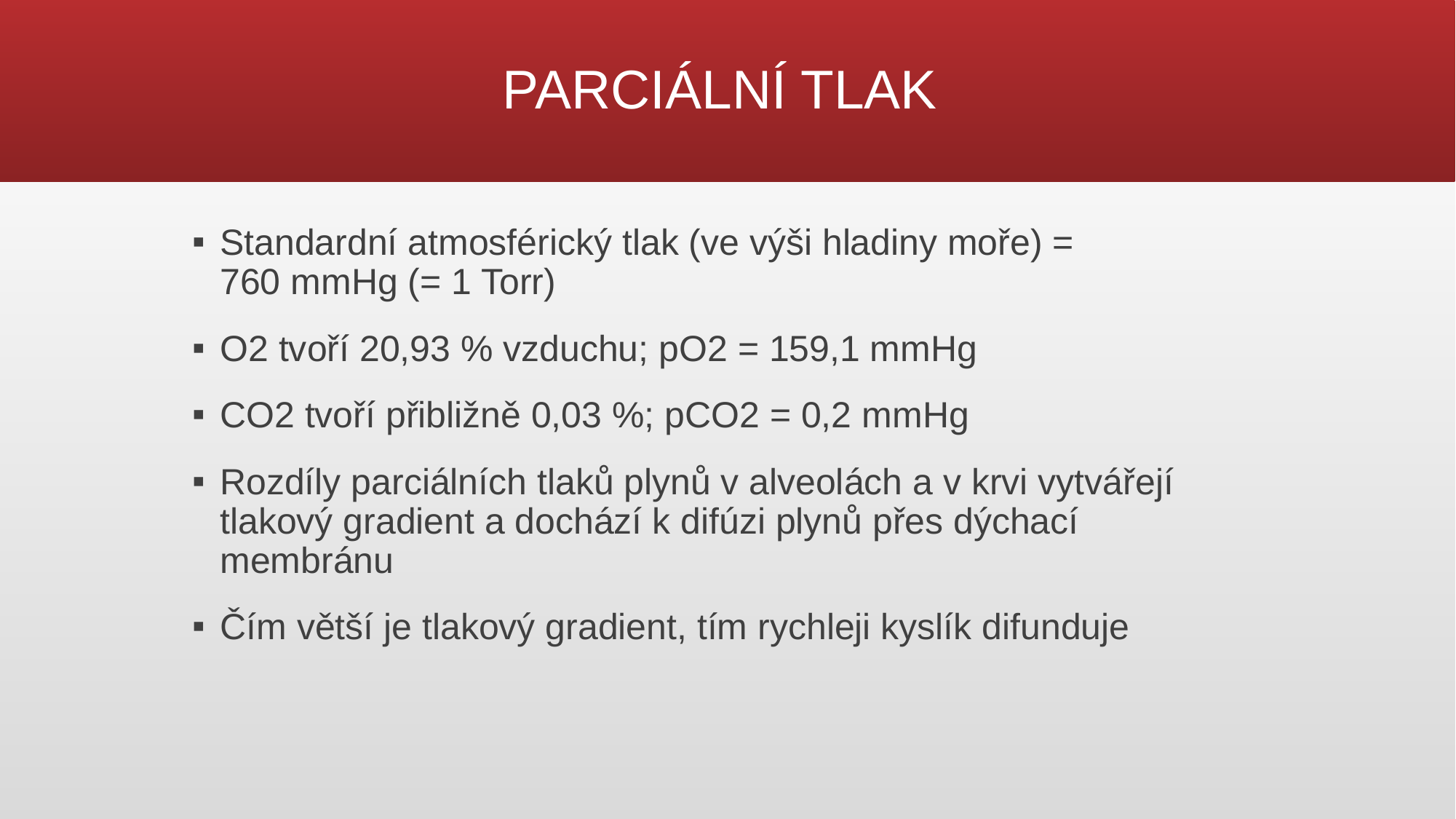

# PARCIÁLNÍ TLAK
Standardní atmosférický tlak (ve výši hladiny moře) = 760 mmHg (= 1 Torr)
O2 tvoří 20,93 % vzduchu; pO2 = 159,1 mmHg
CO2 tvoří přibližně 0,03 %; pCO2 = 0,2 mmHg
Rozdíly parciálních tlaků plynů v alveolách a v krvi vytvářejí tlakový gradient a dochází k difúzi plynů přes dýchací membránu
Čím větší je tlakový gradient, tím rychleji kyslík difunduje